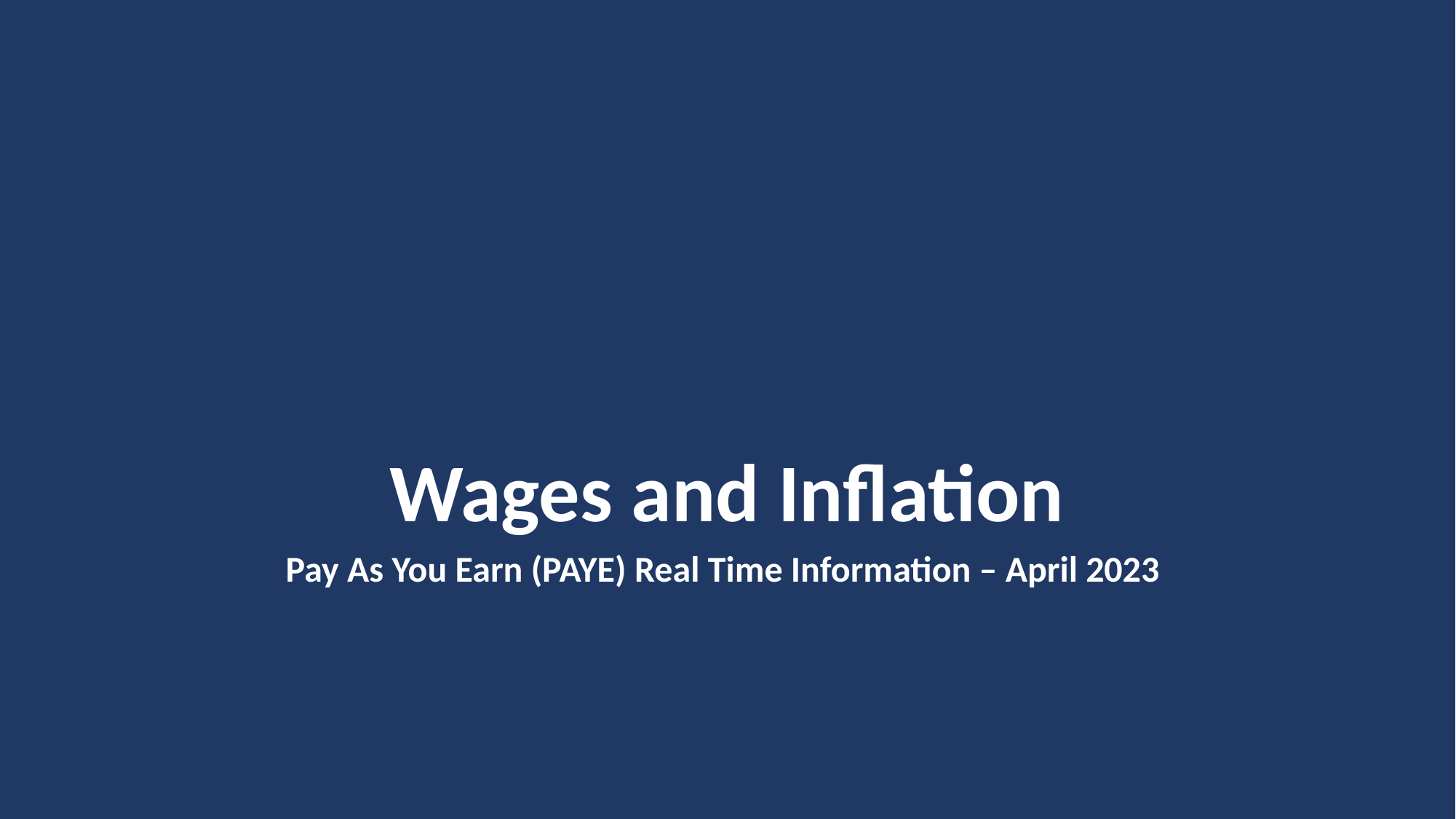

# Wages and Inflation
Pay As You Earn (PAYE) Real Time Information – April 2023